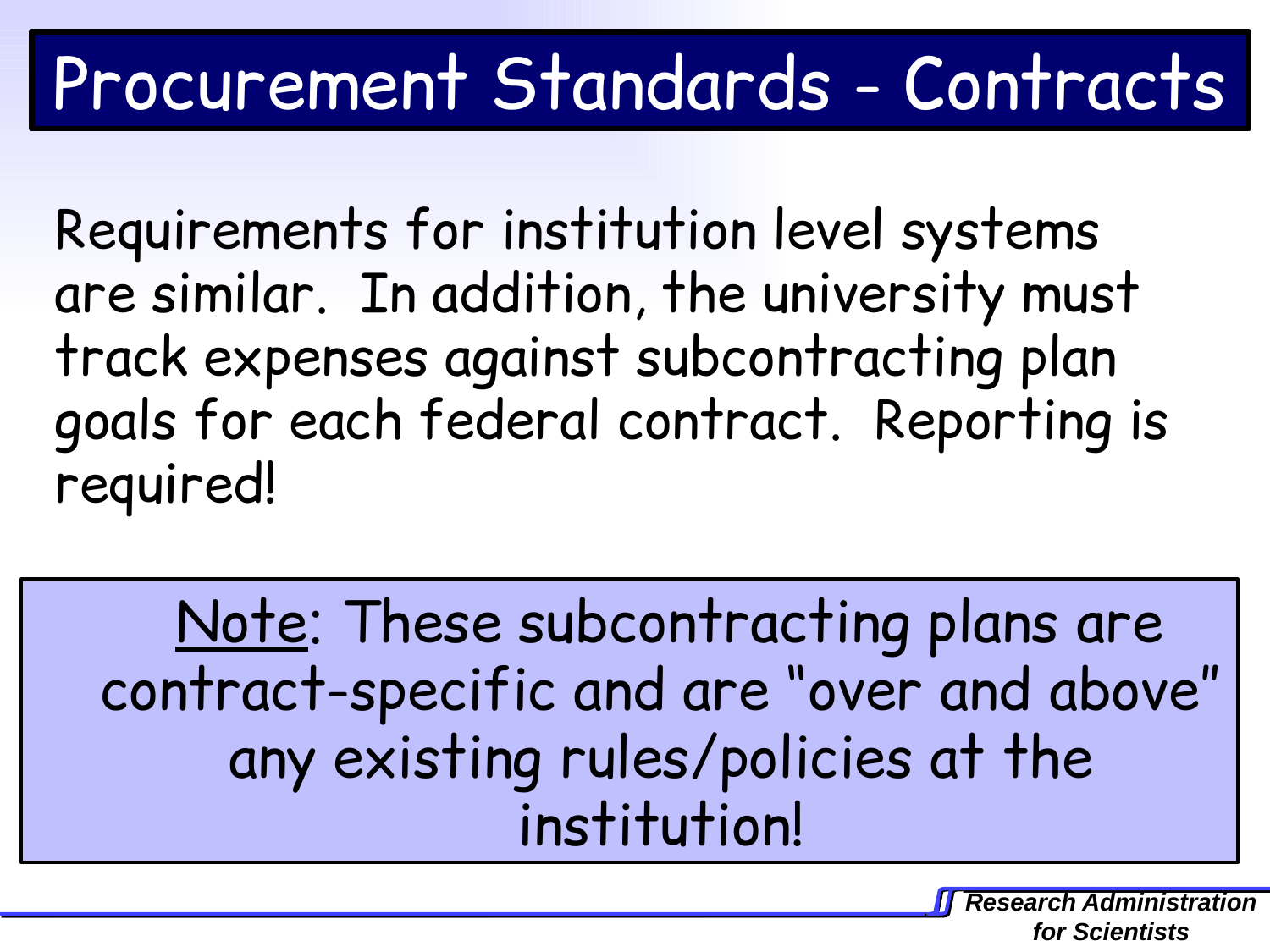

Procurement Standards - Contracts

Requirements for institution level systems are similar.  In addition, the university must track expenses against subcontracting plan goals for each federal contract.  Reporting is required!
 Note: These subcontracting plans are contract-specific and are “over and above” any existing rules/policies at the institution!